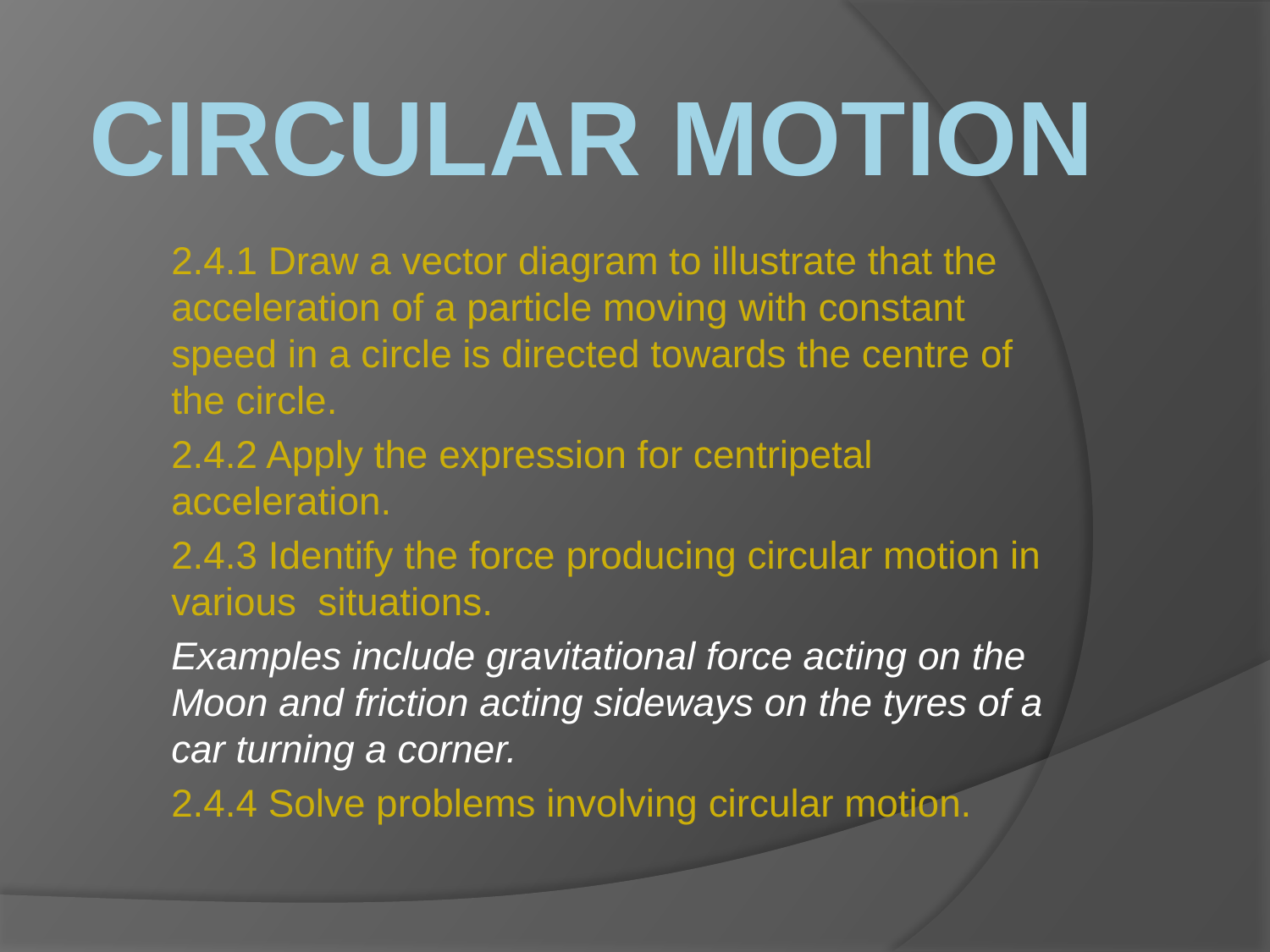

# Circular motion
2.4.1 Draw a vector diagram to illustrate that the acceleration of a particle moving with constant speed in a circle is directed towards the centre of the circle.
2.4.2 Apply the expression for centripetal acceleration.
2.4.3 Identify the force producing circular motion in various  situations.
Examples include gravitational force acting on the Moon and friction acting sideways on the tyres of a car turning a corner.
2.4.4 Solve problems involving circular motion.